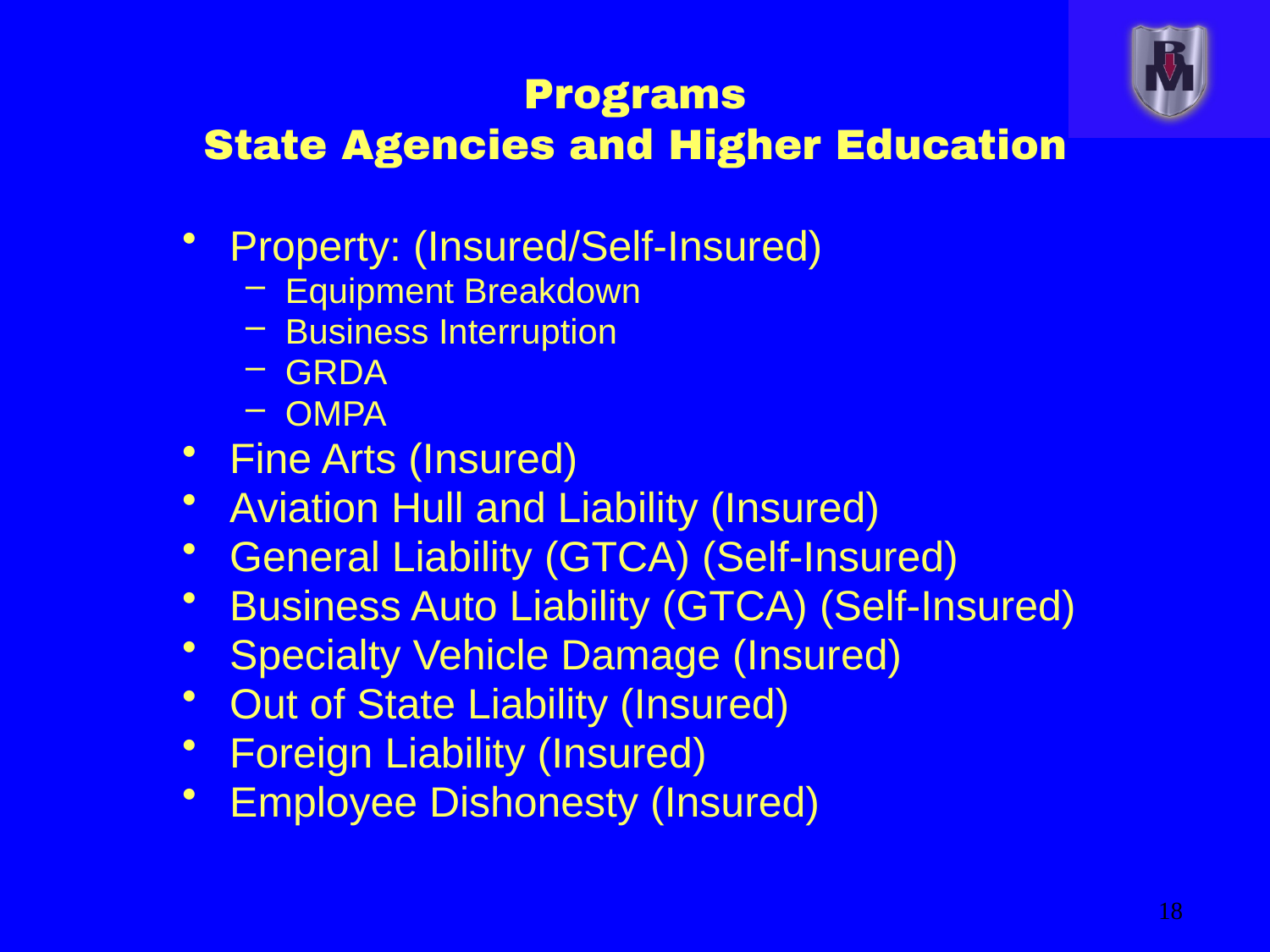

# Programs State Agencies and Higher Education
Property: (Insured/Self-Insured)
Equipment Breakdown
Business Interruption
GRDA
OMPA
Fine Arts (Insured)
Aviation Hull and Liability (Insured)
General Liability (GTCA) (Self-Insured)
Business Auto Liability (GTCA) (Self-Insured)
Specialty Vehicle Damage (Insured)
Out of State Liability (Insured)
Foreign Liability (Insured)
Employee Dishonesty (Insured)